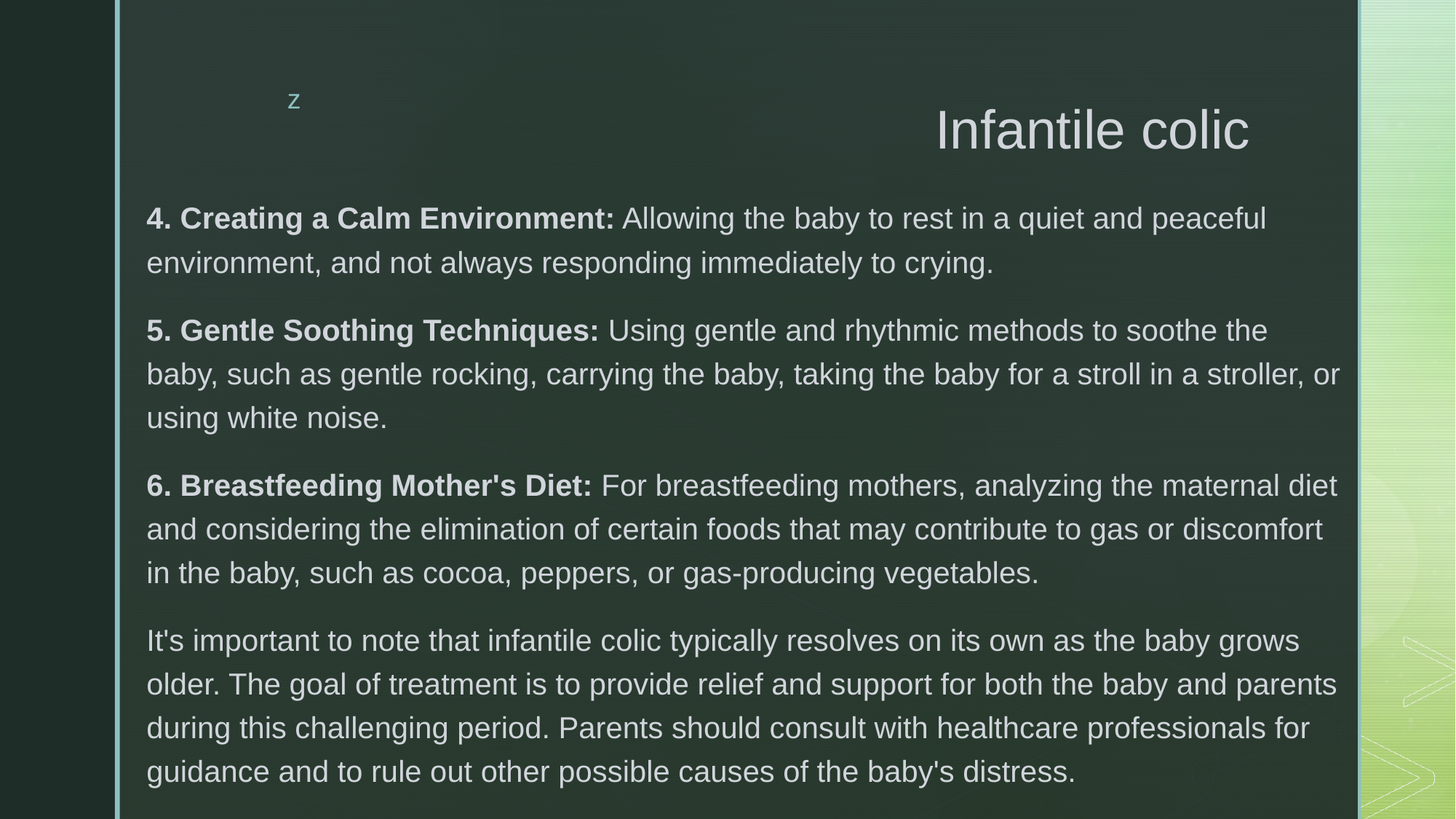

# Infantile colic

4. Creating a Calm Environment: Allowing the baby to rest in a quiet and peaceful environment, and not always responding immediately to crying.
5. Gentle Soothing Techniques: Using gentle and rhythmic methods to soothe the baby, such as gentle rocking, carrying the baby, taking the baby for a stroll in a stroller, or using white noise.
6. Breastfeeding Mother's Diet: For breastfeeding mothers, analyzing the maternal diet and considering the elimination of certain foods that may contribute to gas or discomfort in the baby, such as cocoa, peppers, or gas-producing vegetables.
It's important to note that infantile colic typically resolves on its own as the baby grows older. The goal of treatment is to provide relief and support for both the baby and parents during this challenging period. Parents should consult with healthcare professionals for guidance and to rule out other possible causes of the baby's distress.